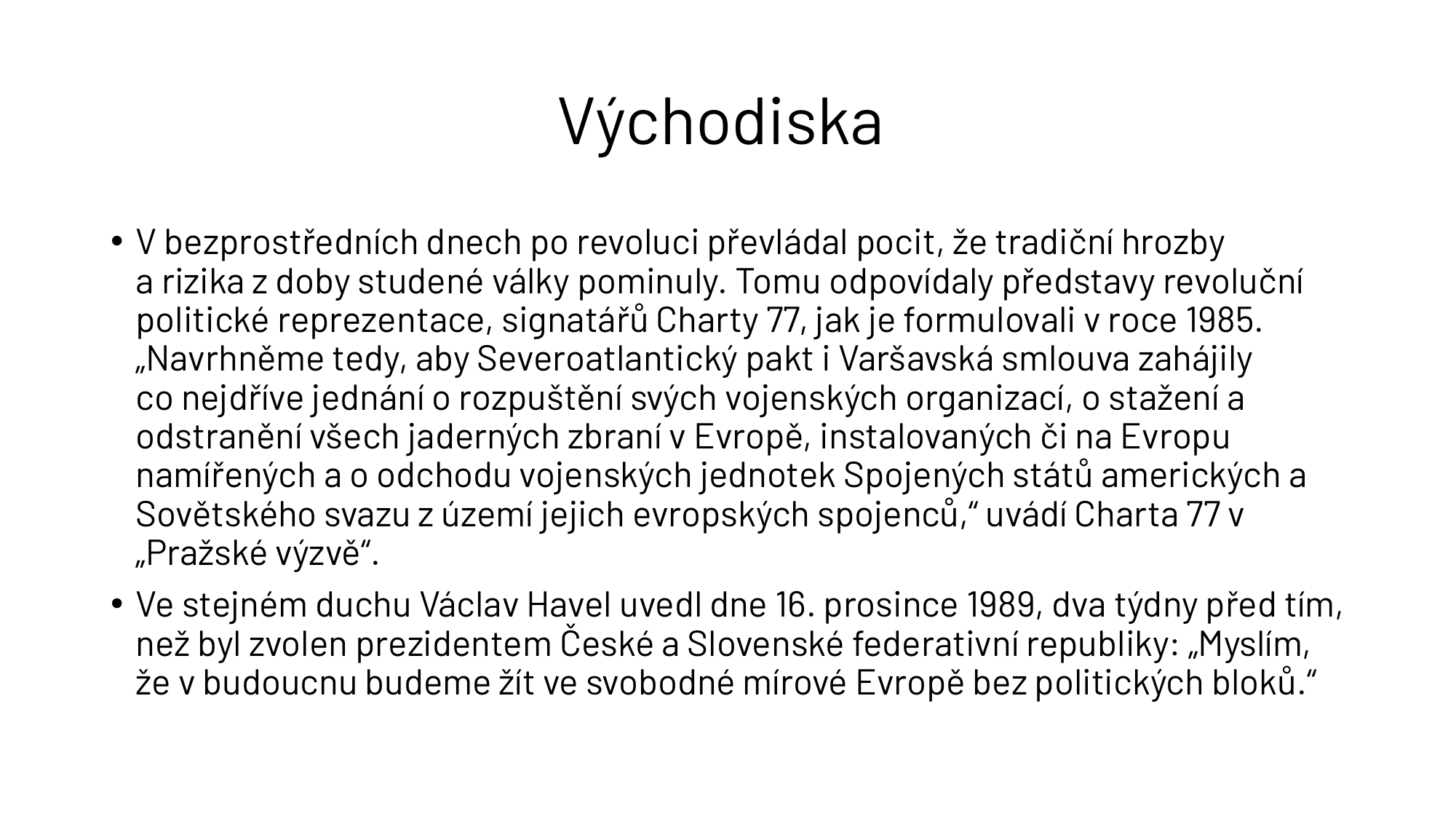

# Východiska
V bezprostředních dnech po revoluci převládal pocit, že tradiční hrozby
a rizika z doby studené války pominuly. Tomu odpovídaly představy revoluční politické reprezentace, signatářů Charty 77, jak je formulovali v roce 1985. „Navrhněme tedy, aby Severoatlantický pakt i Varšavská smlouva zahájily
co nejdříve jednání o rozpuštění svých vojenských organizací, o stažení a odstranění všech jaderných zbraní v Evropě, instalovaných či na Evropu namířených a o odchodu vojenských jednotek Spojených států amerických a Sovětského svazu z území jejich evropských spojenců,“ uvádí Charta 77 v „Pražské výzvě“.
Ve stejném duchu Václav Havel uvedl dne 16. prosince 1989, dva týdny před tím, než byl zvolen prezidentem České a Slovenské federativní republiky: „Myslím, že v budoucnu budeme žít ve svobodné mírové Evropě bez politických bloků.“